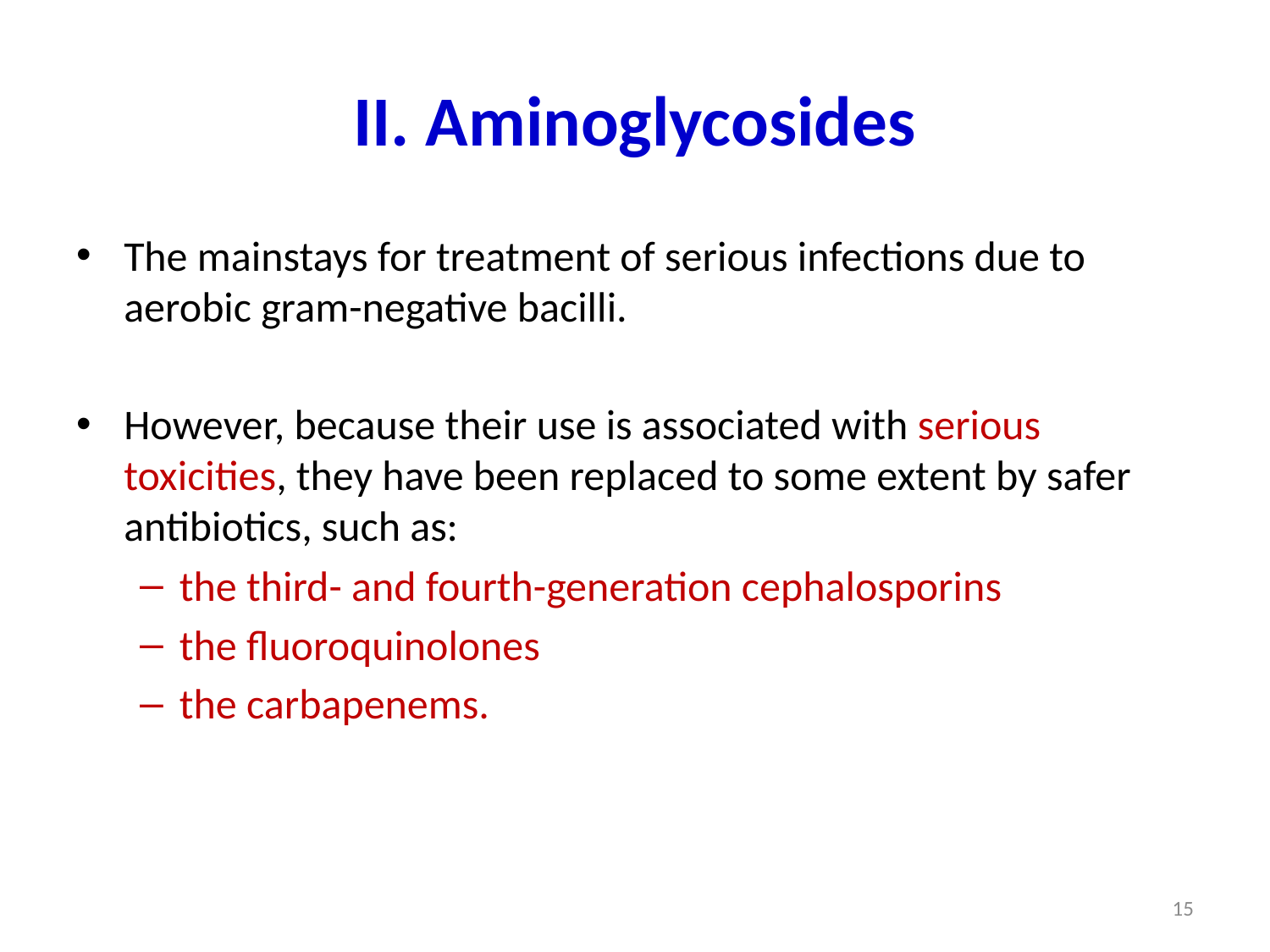

# II. Aminoglycosides
The mainstays for treatment of serious infections due to aerobic gram-negative bacilli.

However, because their use is associated with serious toxicities, they have been replaced to some extent by safer antibiotics, such as:
the third- and fourth-generation cephalosporins
the fluoroquinolones
the carbapenems.
15